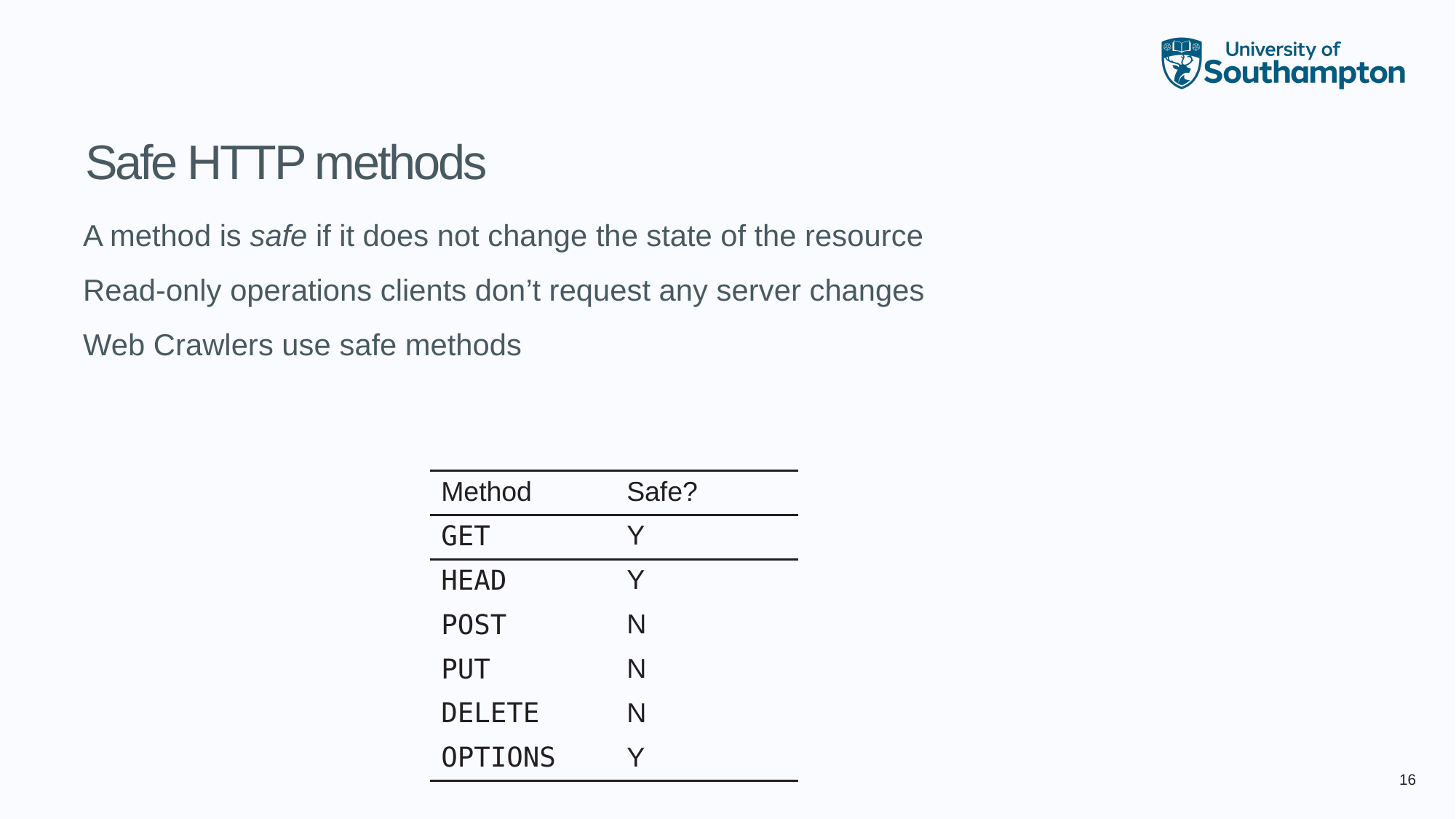

# Safe HTTP methods
A method is safe if it does not change the state of the resource
Read-only operations clients don’t request any server changes
Web Crawlers use safe methods
| Method | Safe? |
| --- | --- |
| GET | Y |
| HEAD | Y |
| POST | N |
| PUT | N |
| DELETE | N |
| OPTIONS | Y |